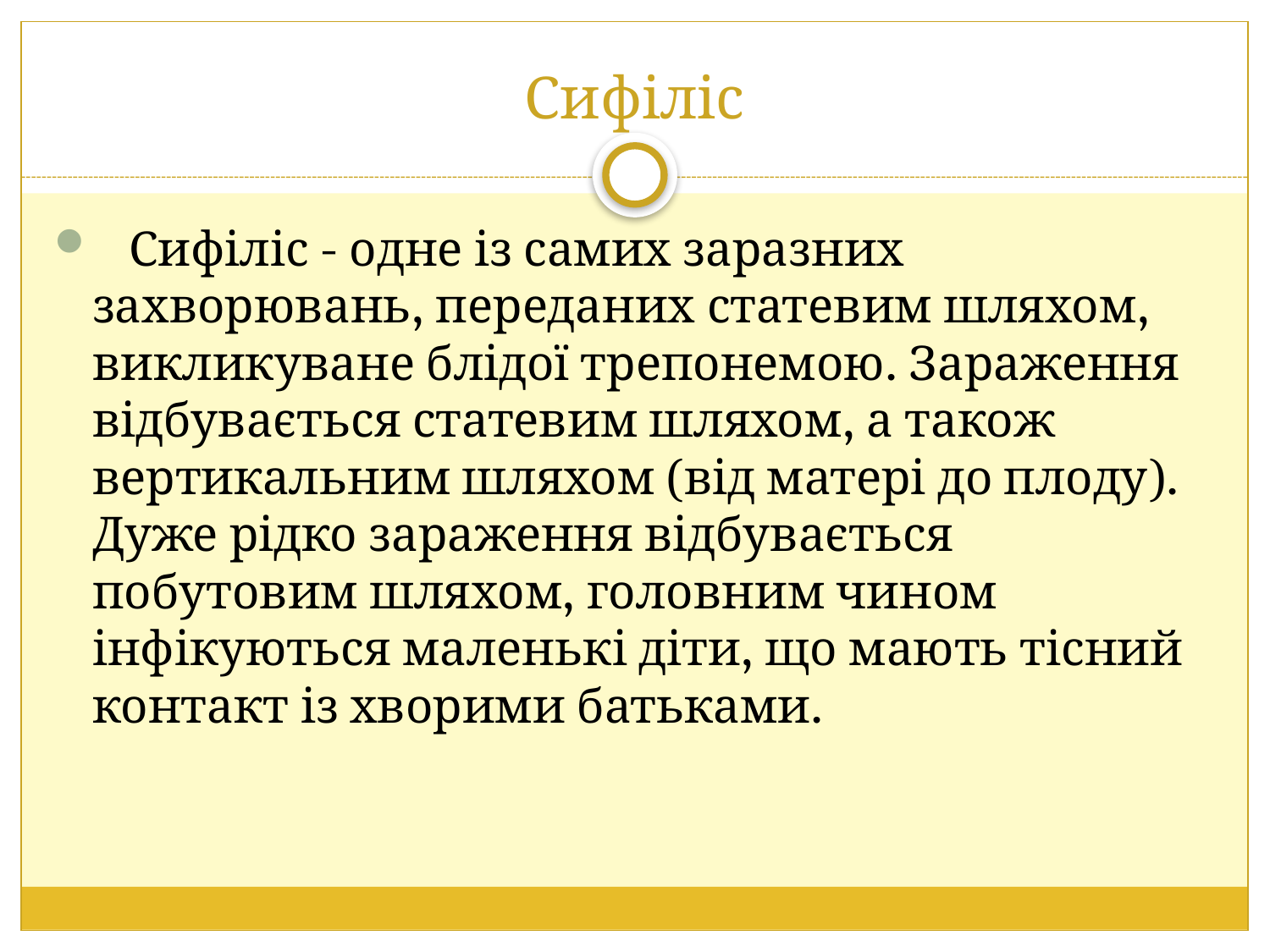

# Сифіліс
   Сифіліс - одне із самих заразних захворювань, переданих статевим шляхом, викликуване блідої трепонемою. Зараження відбувається статевим шляхом, а також вертикальним шляхом (від матері до плоду). Дуже рідко зараження відбувається побутовим шляхом, головним чином інфікуються маленькі діти, що мають тісний контакт із хворими батьками.